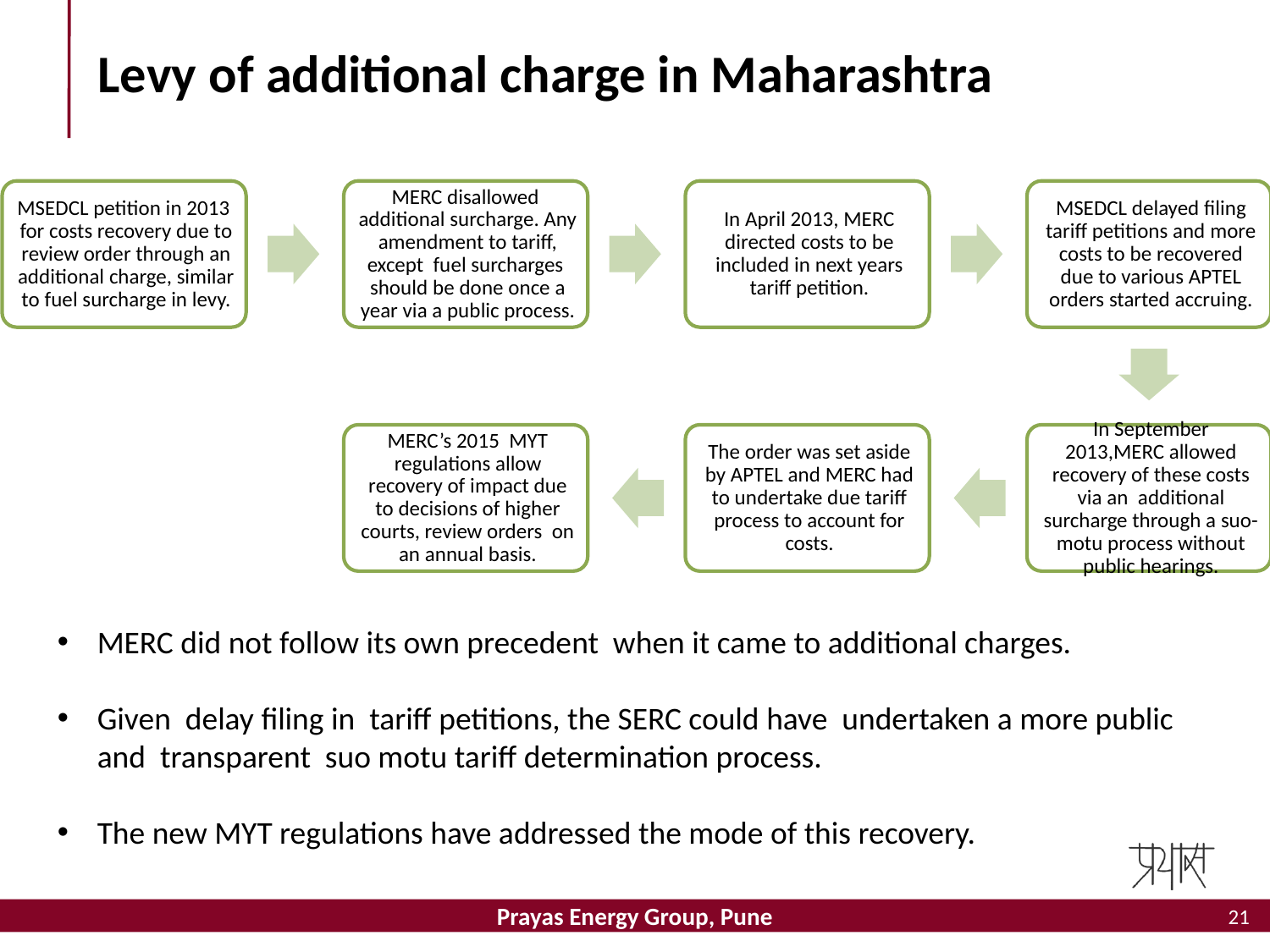

# Levy of additional charge in Maharashtra
MSEDCL petition in 2013  for costs recovery due to review order through an additional charge, similar to fuel surcharge in levy.

MERC disallowed  additional surcharge. Any amendment to tariff, except  fuel surcharges  should be done once a year via a public process.

In April 2013, MERC directed costs to be included in next years tariff petition.

MSEDCL delayed filing tariff petitions and more costs to be recovered due to various APTEL orders started accruing.

In September 2013,MERC allowed recovery of these costs via an  additional surcharge through a suo-motu process without public hearings.

The order was set aside by APTEL and MERC had to undertake due tariff process to account for costs.

MERC’s 2015  MYT regulations allow recovery of impact due to decisions of higher courts, review orders  on an annual basis.

MERC did not follow its own precedent  when it came to additional charges.

Given  delay filing in  tariff petitions, the SERC could have  undertaken a more public and  transparent  suo motu tariff determination process.

The new MYT regulations have addressed the mode of this recovery.

21